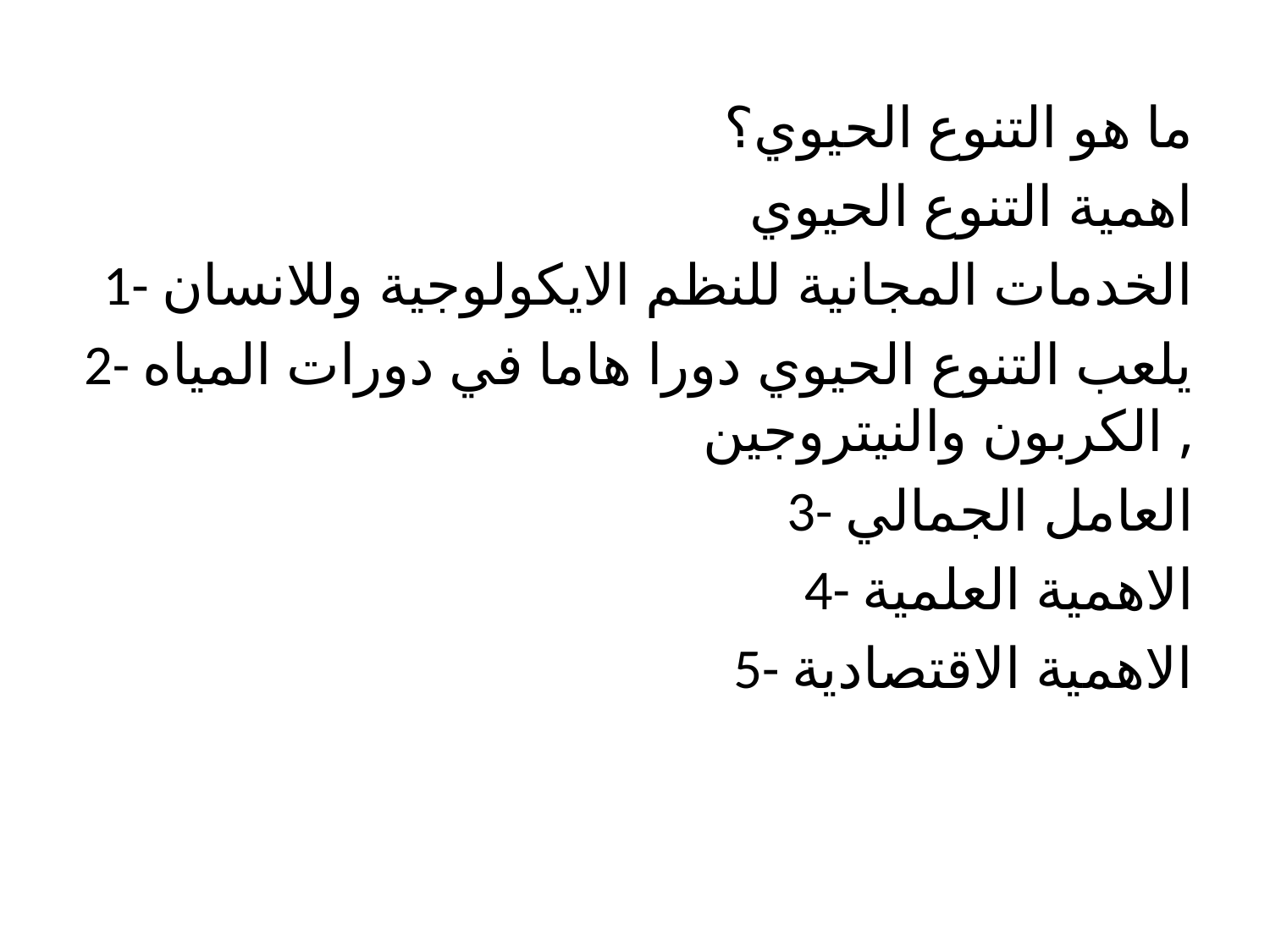

ما هو التنوع الحيوي؟
اهمية التنوع الحيوي
1- الخدمات المجانية للنظم الايكولوجية وللانسان
2- يلعب التنوع الحيوي دورا هاما في دورات المياه , الكربون والنيتروجين
3- العامل الجمالي
4- الاهمية العلمية
5- الاهمية الاقتصادية